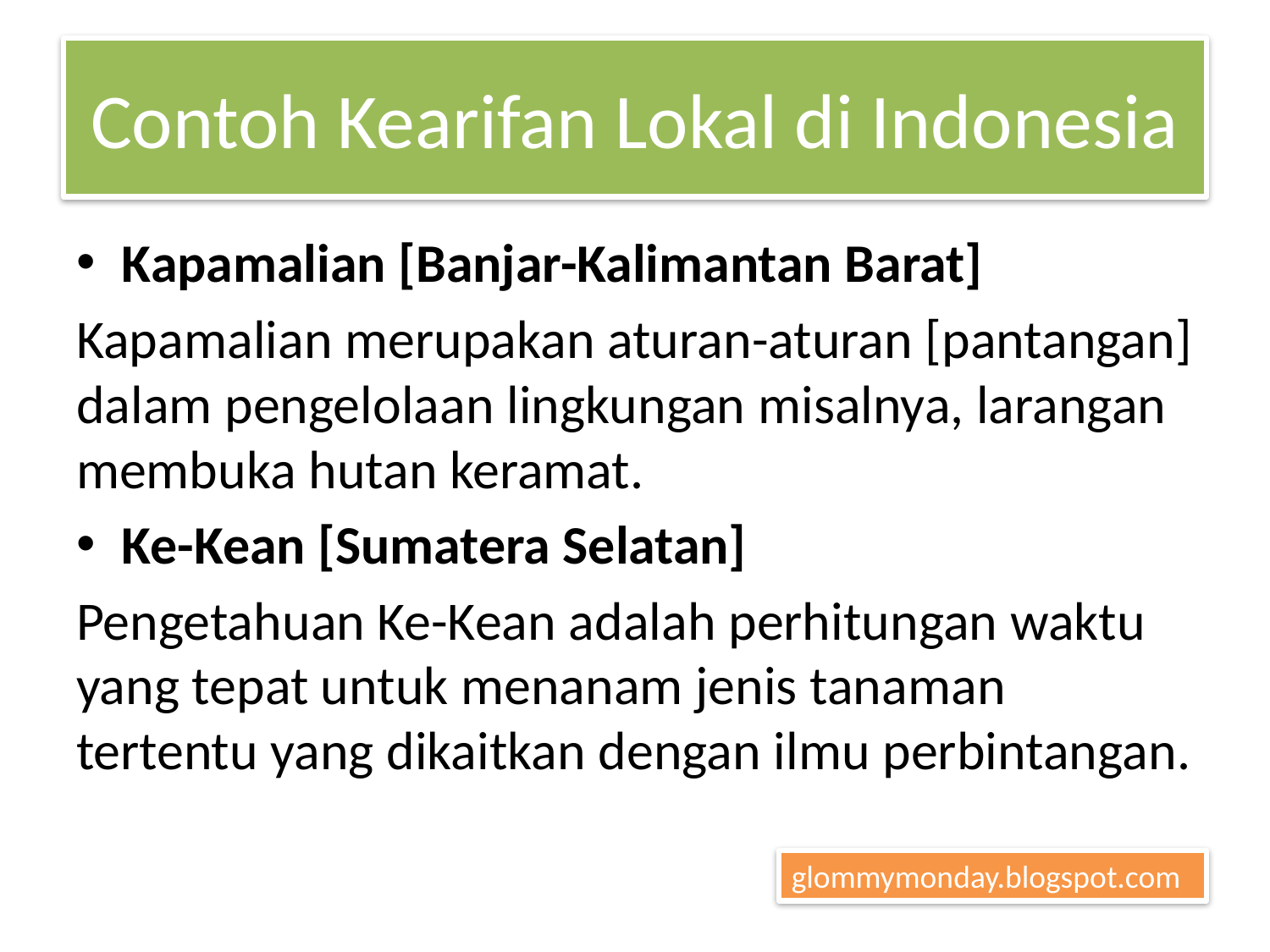

# Contoh Kearifan Lokal di Indonesia
Kapamalian [Banjar-Kalimantan Barat]
Kapamalian merupakan aturan-aturan [pantangan] dalam pengelolaan lingkungan misalnya, larangan membuka hutan keramat.
Ke-Kean [Sumatera Selatan]
Pengetahuan Ke-Kean adalah perhitungan waktu yang tepat untuk menanam jenis tanaman tertentu yang dikaitkan dengan ilmu perbintangan.

glommymonday.blogspot.com